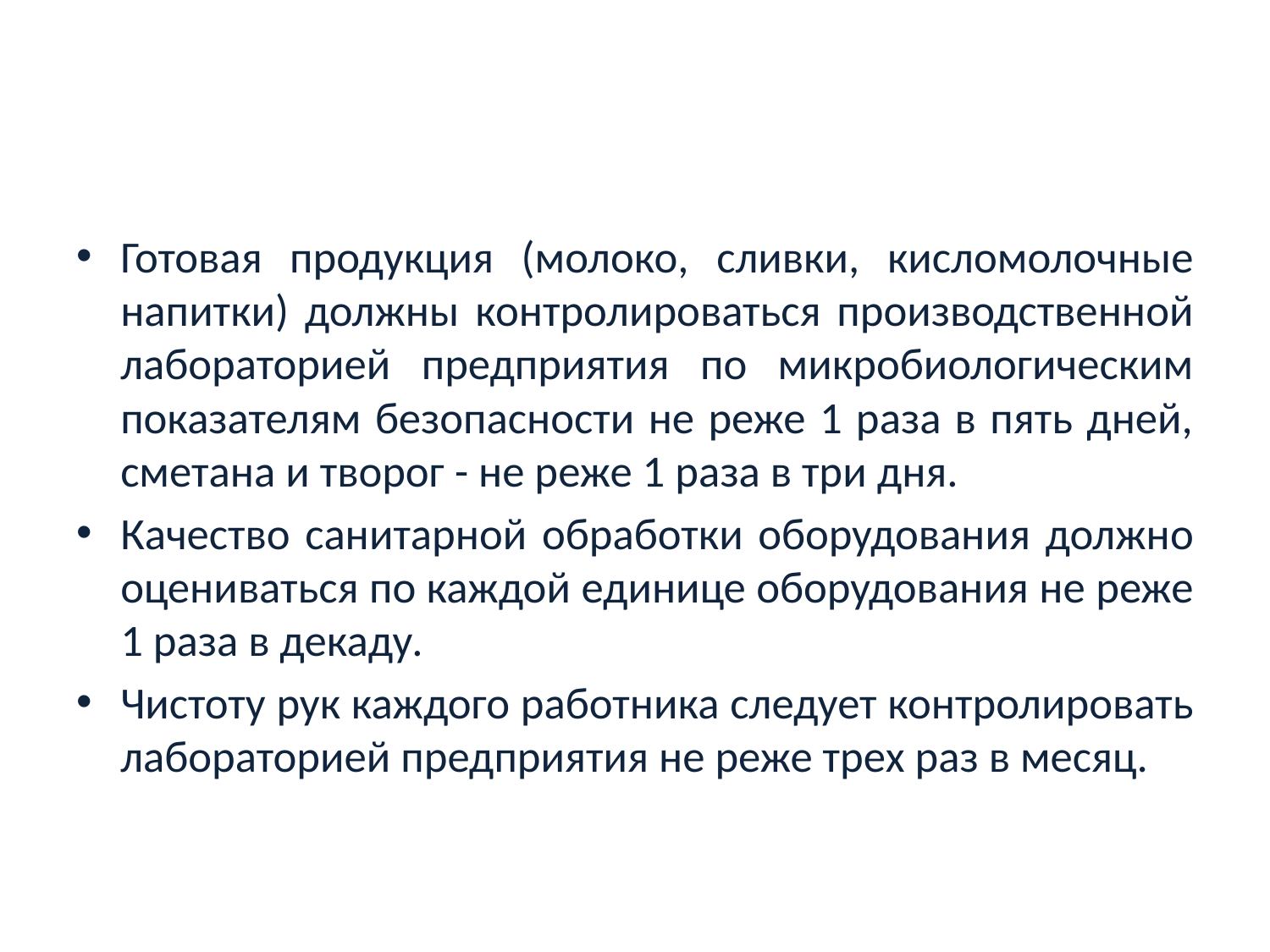

#
Готовая продукция (молоко, сливки, кисломолочные напитки) должны контролироваться производственной лабораторией предприятия по микробиологическим показателям безопасности не реже 1 раза в пять дней, сметана и творог - не реже 1 раза в три дня.
Качество санитарной обработки оборудования должно оцениваться по каждой единице оборудования не реже 1 раза в декаду.
Чистоту рук каждого работника следует контролировать лабораторией предприятия не реже трех раз в месяц.